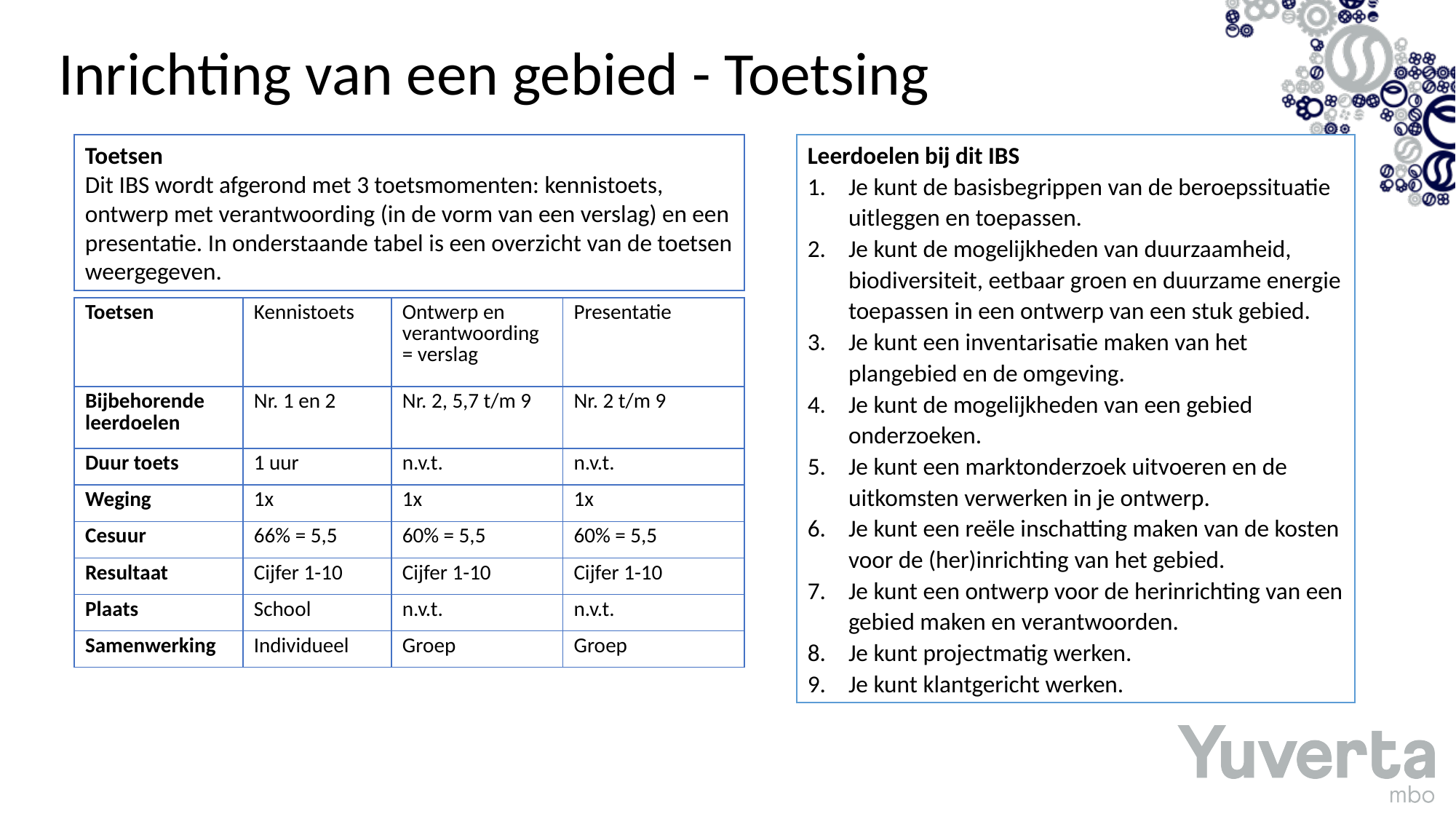

# Inrichting van een gebied - Toetsing
Toetsen
Dit IBS wordt afgerond met 3 toetsmomenten: kennistoets, ontwerp met verantwoording (in de vorm van een verslag) en een presentatie. In onderstaande tabel is een overzicht van de toetsen weergegeven.
Leerdoelen bij dit IBS
Je kunt de basisbegrippen van de beroepssituatie uitleggen en toepassen.
Je kunt de mogelijkheden van duurzaamheid, biodiversiteit, eetbaar groen en duurzame energie toepassen in een ontwerp van een stuk gebied.
Je kunt een inventarisatie maken van het plangebied en de omgeving.
Je kunt de mogelijkheden van een gebied onderzoeken.
Je kunt een marktonderzoek uitvoeren en de uitkomsten verwerken in je ontwerp.
Je kunt een reële inschatting maken van de kosten voor de (her)inrichting van het gebied.
Je kunt een ontwerp voor de herinrichting van een gebied maken en verantwoorden.
Je kunt projectmatig werken.
Je kunt klantgericht werken.

| Toetsen | Kennistoets | Ontwerp en verantwoording = verslag | Presentatie |
| --- | --- | --- | --- |
| Bijbehorende leerdoelen | Nr. 1 en 2 | Nr. 2, 5,7 t/m 9 | Nr. 2 t/m 9 |
| Duur toets | 1 uur | n.v.t. | n.v.t. |
| Weging | 1x | 1x | 1x |
| Cesuur | 66% = 5,5 | 60% = 5,5 | 60% = 5,5 |
| Resultaat | Cijfer 1-10 | Cijfer 1-10 | Cijfer 1-10 |
| Plaats | School | n.v.t. | n.v.t. |
| Samenwerking | Individueel | Groep | Groep |